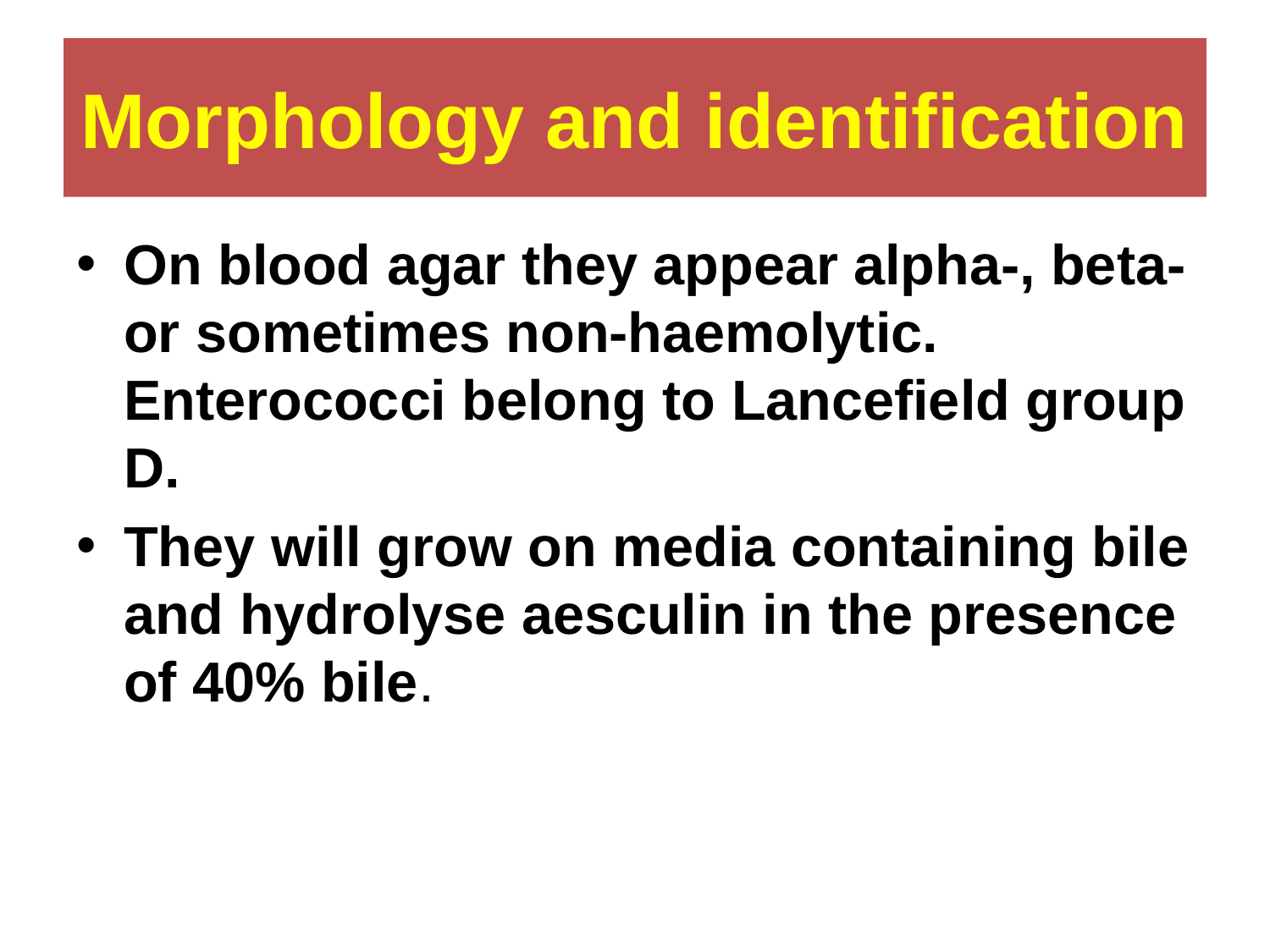

# Morphology and identification
On blood agar they appear alpha-, beta- or sometimes non-haemolytic. Enterococci belong to Lancefield group D.
They will grow on media containing bile and hydrolyse aesculin in the presence of 40% bile.